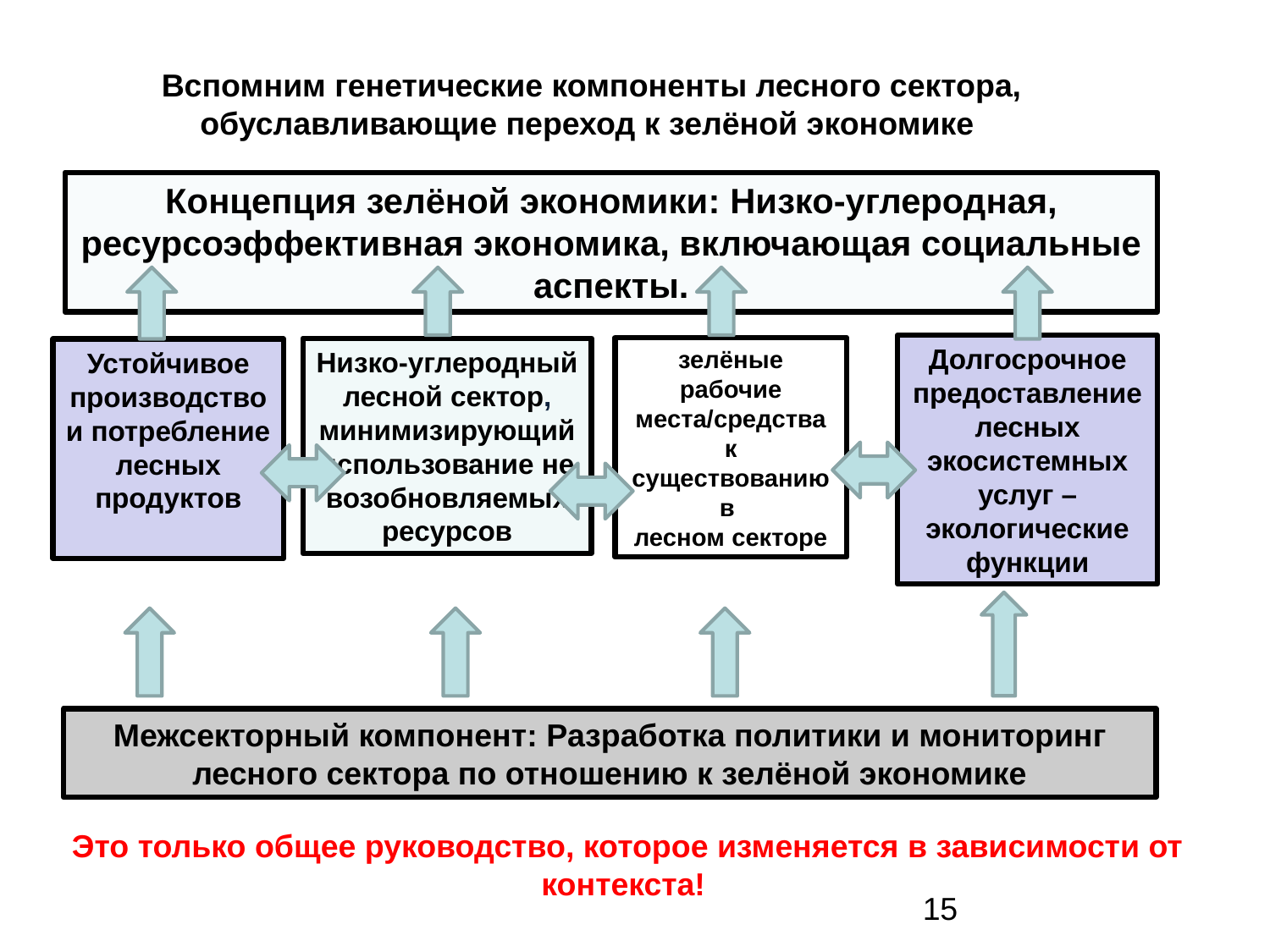

Вспомним генетические компоненты лесного сектора, обуславливающие переход к зелёной экономике
Концепция зелёной экономики: Низко-углеродная, ресурсоэффективная экономика, включающая социальные аспекты.

Долгосрочное предоставление лесных экосистемных услуг – экологические функции
зелёные рабочие места/средства к существованию в
лесном секторе
Низко-углеродный лесной сектор, минимизирующий использование не возобновляемых ресурсов
Устойчивое производство и потребление лесных продуктов

Межсекторный компонент: Разработка политики и мониторинг лесного сектора по отношению к зелёной экономике
Это только общее руководство, которое изменяется в зависимости от контекста!
15